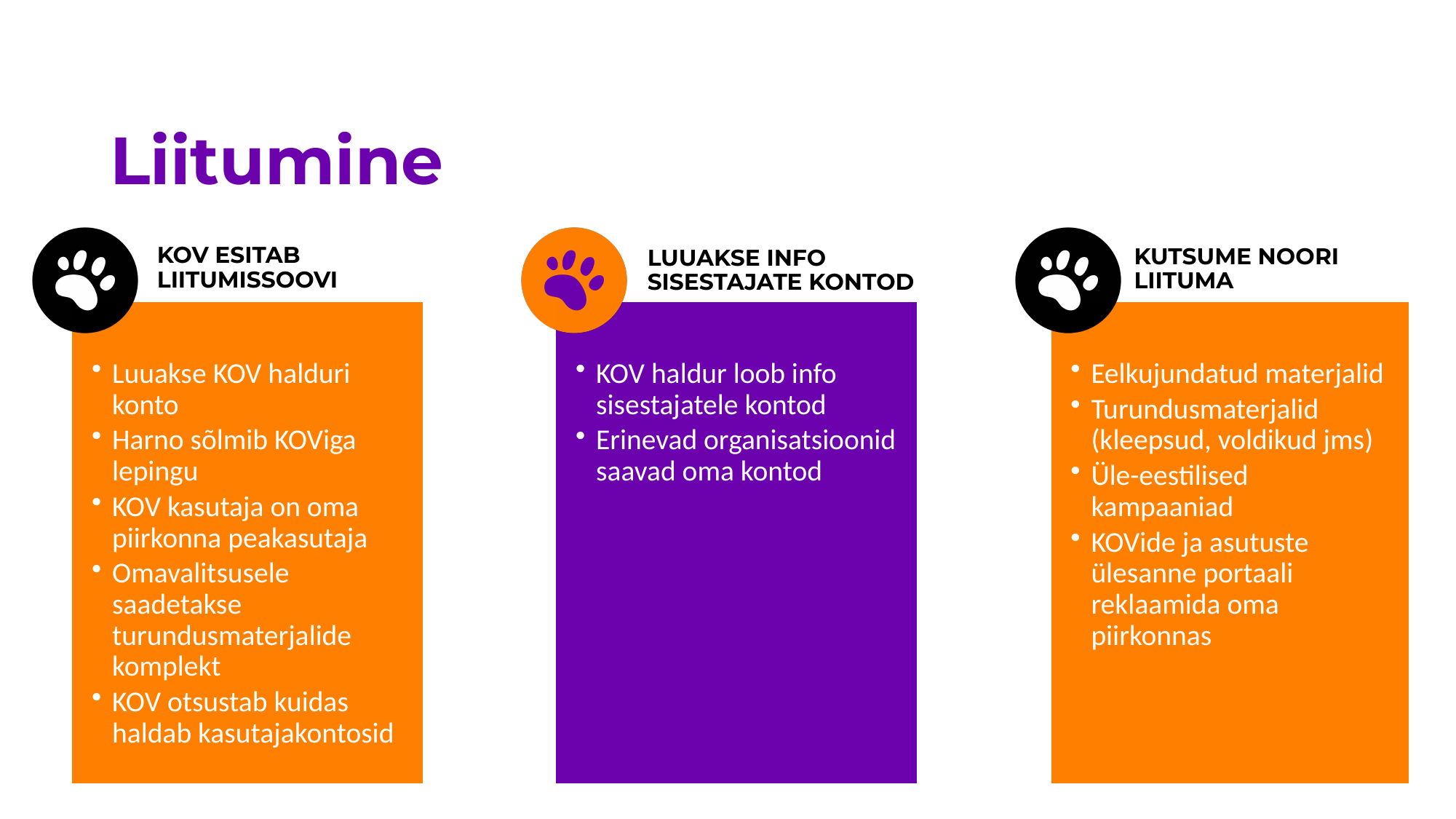

Liitumine
KOV ESITAB LIITUMISSOOVI
Luuakse KOV halduri konto
Harno sõlmib KOViga lepingu
KOV kasutaja on oma piirkonna peakasutaja
Omavalitsusele saadetakse turundusmaterjalide komplekt
KOV otsustab kuidas haldab kasutajakontosid
LUUAKSE INFO SISESTAJATE KONTOD
KOV haldur loob info sisestajatele kontod
Erinevad organisatsioonid saavad oma kontod
KUTSUME NOORI LIITUMA
Eelkujundatud materjalid
Turundusmaterjalid (kleepsud, voldikud jms)
Üle-eestilised kampaaniad
KOVide ja asutuste ülesanne portaali reklaamida oma piirkonnas